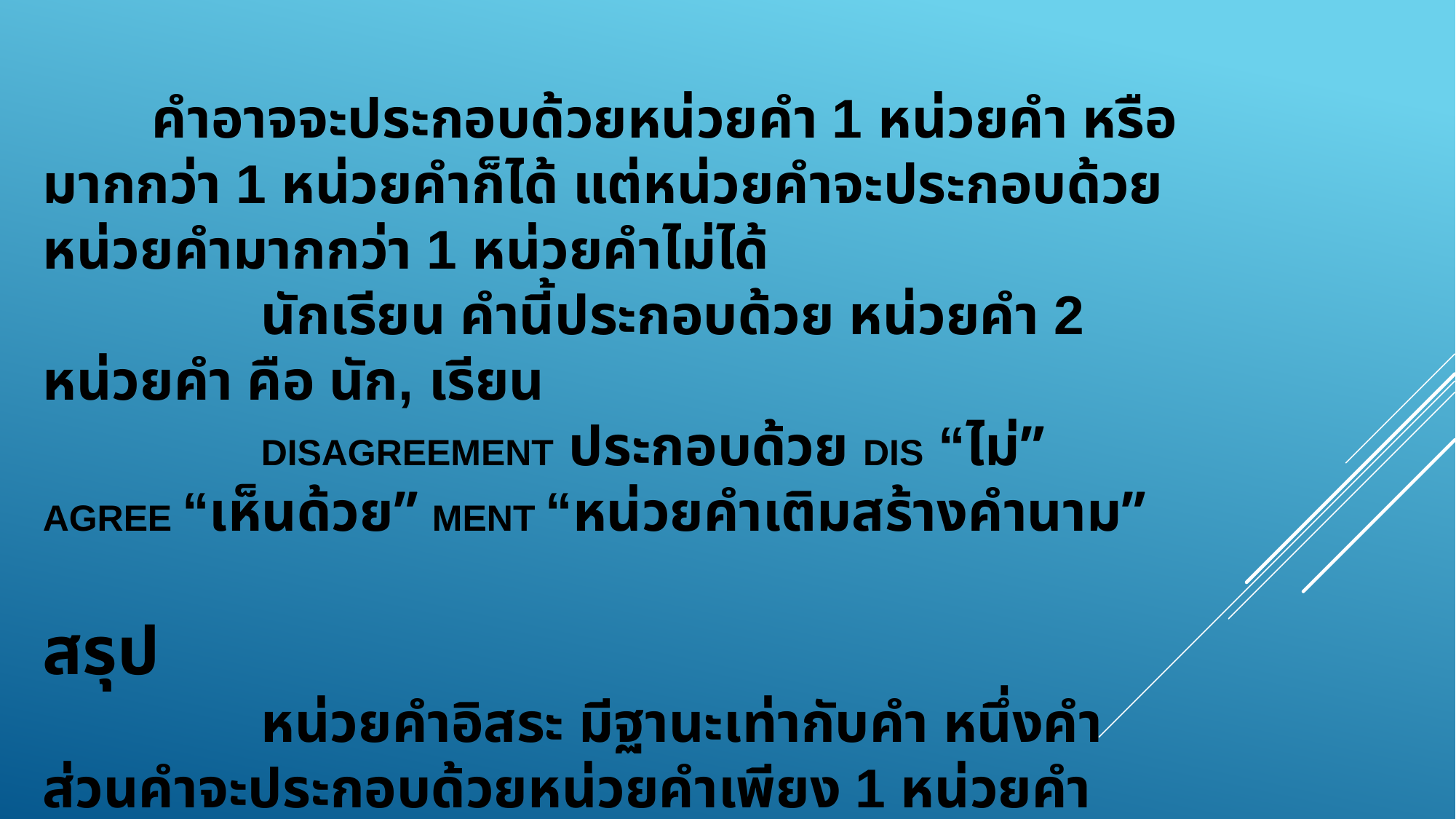

# คำอาจจะประกอบด้วยหน่วยคำ 1 หน่วยคำ หรือมากกว่า 1 หน่วยคำก็ได้ แต่หน่วยคำจะประกอบด้วยหน่วยคำมากกว่า 1 หน่วยคำไม่ได้ นักเรียน คำนี้ประกอบด้วย หน่วยคำ 2  หน่วยคำ คือ นัก, เรียน disagreement ประกอบด้วย dis “ไม่”   agree “เห็นด้วย” ment “หน่วยคำเติมสร้างคำนาม” สรุป หน่วยคำอิสระ มีฐานะเท่ากับคำ หนึ่งคำ ส่วนคำจะประกอบด้วยหน่วยคำเพียง 1 หน่วยคำ หรือ